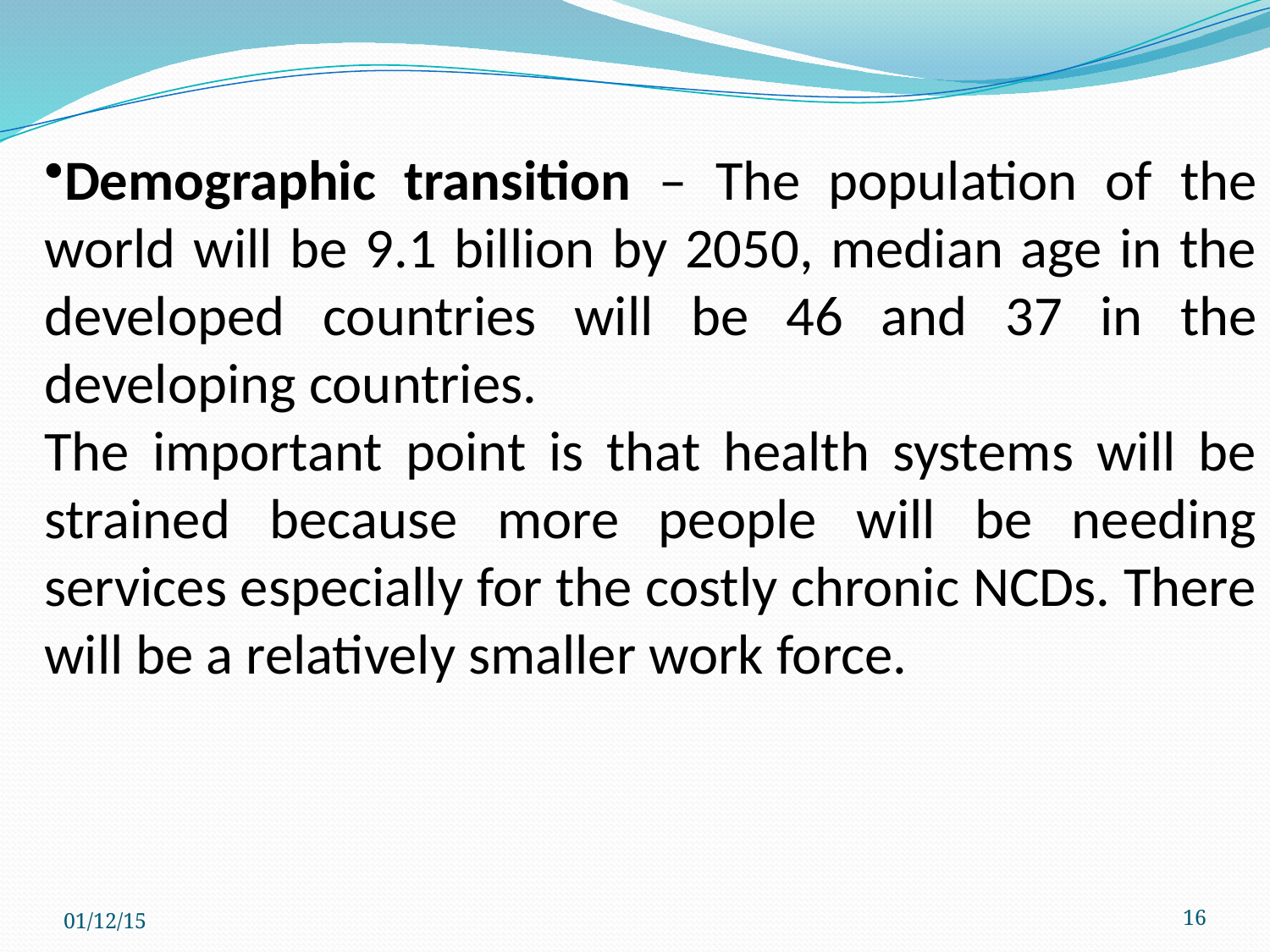

Demographic transition – The population of the world will be 9.1 billion by 2050, median age in the developed countries will be 46 and 37 in the developing countries.
The important point is that health systems will be strained because more people will be needing services especially for the costly chronic NCDs. There will be a relatively smaller work force.
01/12/15

16